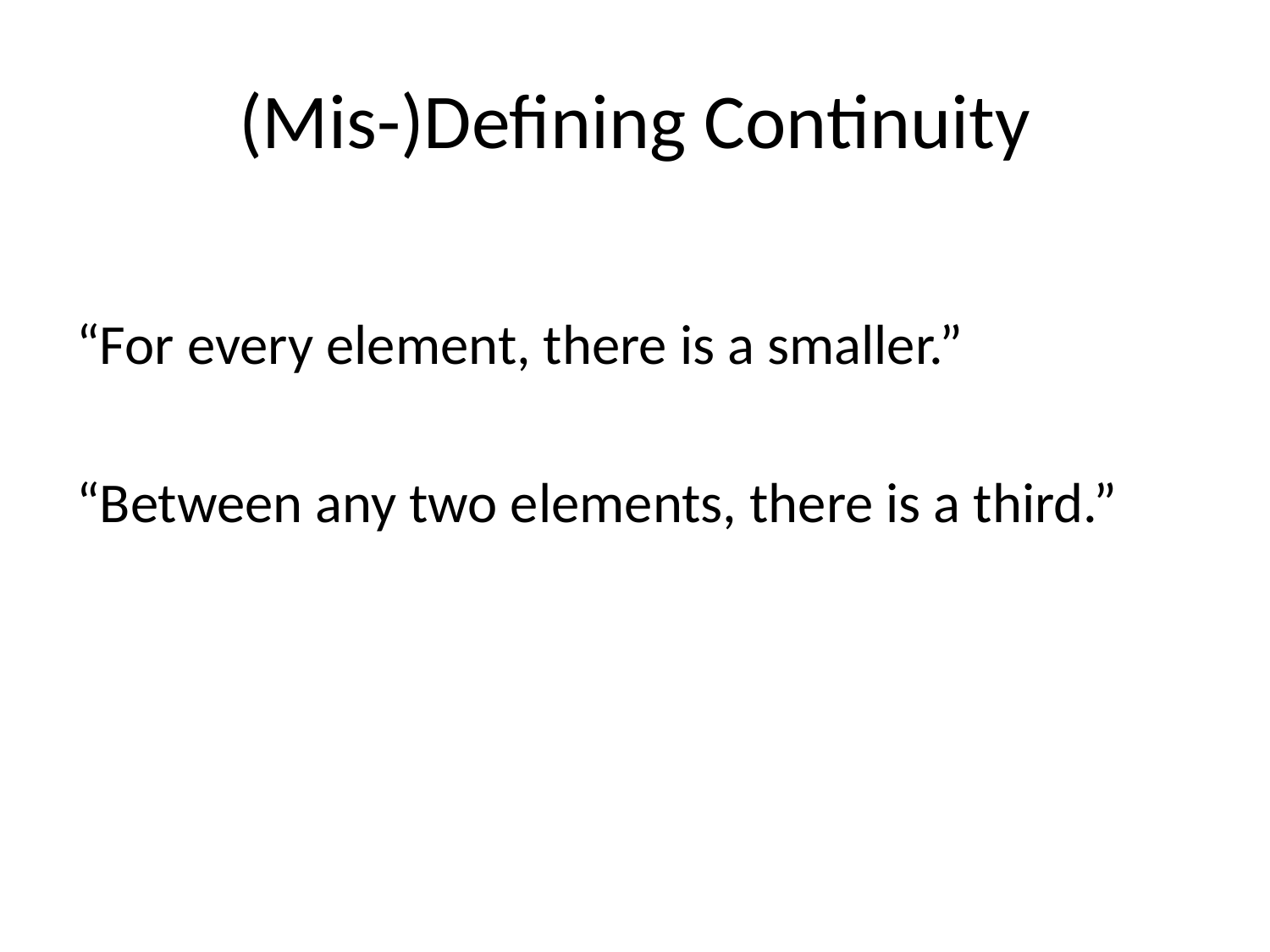

# (Mis-)Defining Continuity

“For every element, there is a smaller.”

“Between any two elements, there is a third.”